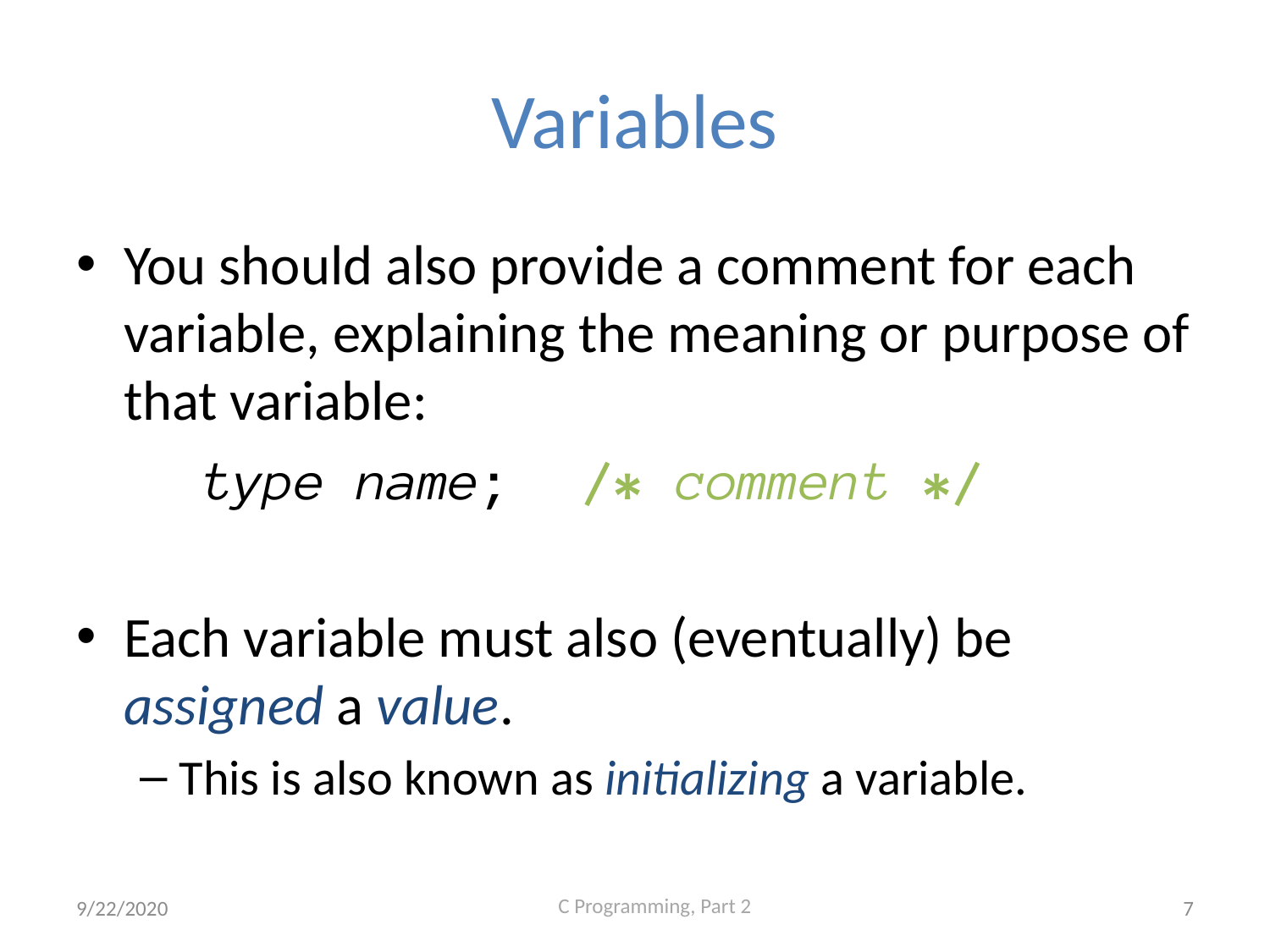

# Variables
You should also provide a comment for each variable, explaining the meaning or purpose of that variable:
	type name;	/* comment */

Each variable must also (eventually) be assigned a value.
This is also known as initializing a variable.
9/22/2020
7
C Programming, Part 2